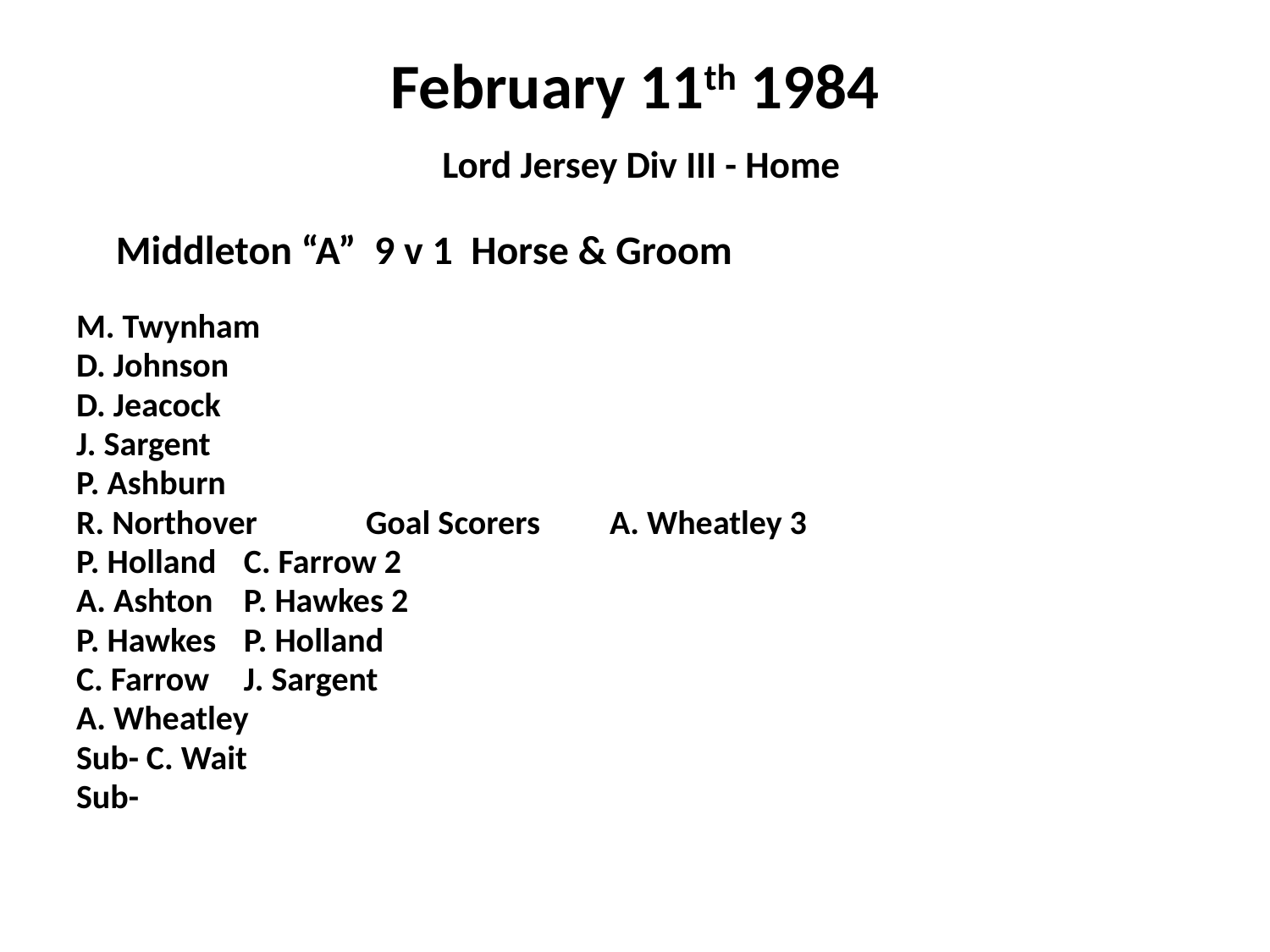

# February 11th 1984 Lord Jersey Div III - Home
    Middleton “A”  9 v 1  Horse & Groom

M. Twynham
D. Johnson
D. Jeacock
J. Sargent
P. Ashburn
R. Northover			Goal Scorers	A. Wheatley 3
P. Holland					C. Farrow 2
A. Ashton					P. Hawkes 2
P. Hawkes					P. Holland
C. Farrow					J. Sargent
A. Wheatley
Sub- C. Wait
Sub-